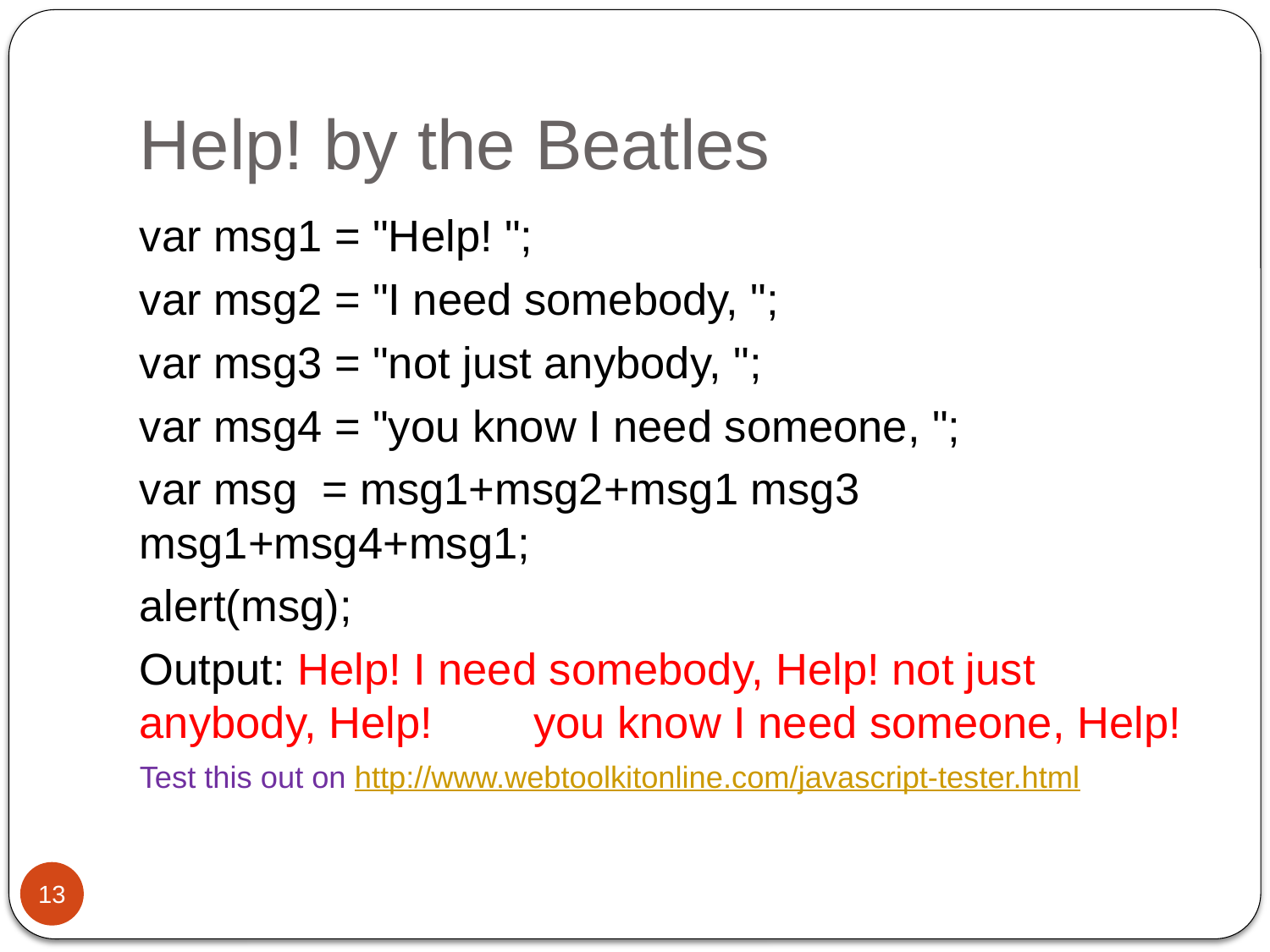

# Help! by the Beatles
var msg1 = "Help! ";
var msg2 = "I need somebody, ";
var msg3 = "not just anybody, ";
var msg4 = "you know I need someone, ";
var msg  = msg1+msg2+msg1 msg3 msg1+msg4+msg1;
alert(msg);
Output: Help! I need somebody, Help! not just anybody, Help! 	  you know I need someone, Help!
Test this out on http://www.webtoolkitonline.com/javascript-tester.html

13